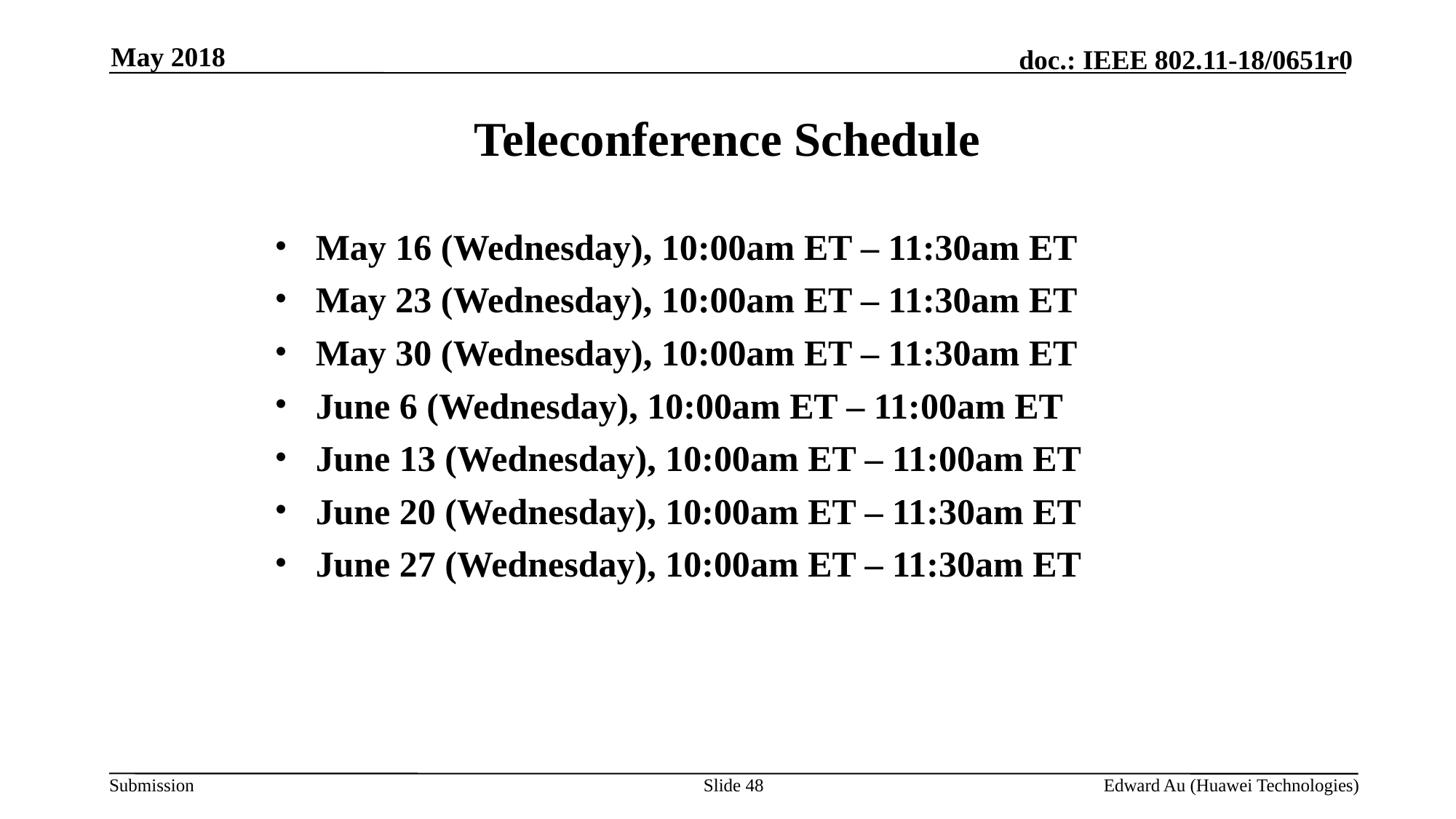

May 2018
Teleconference Schedule
May 16 (Wednesday), 10:00am ET – 11:30am ET
May 23 (Wednesday), 10:00am ET – 11:30am ET
May 30 (Wednesday), 10:00am ET – 11:30am ET
June 6 (Wednesday), 10:00am ET – 11:00am ET
June 13 (Wednesday), 10:00am ET – 11:00am ET
June 20 (Wednesday), 10:00am ET – 11:30am ET
June 27 (Wednesday), 10:00am ET – 11:30am ET

Slide 48
Edward Au (Huawei Technologies)